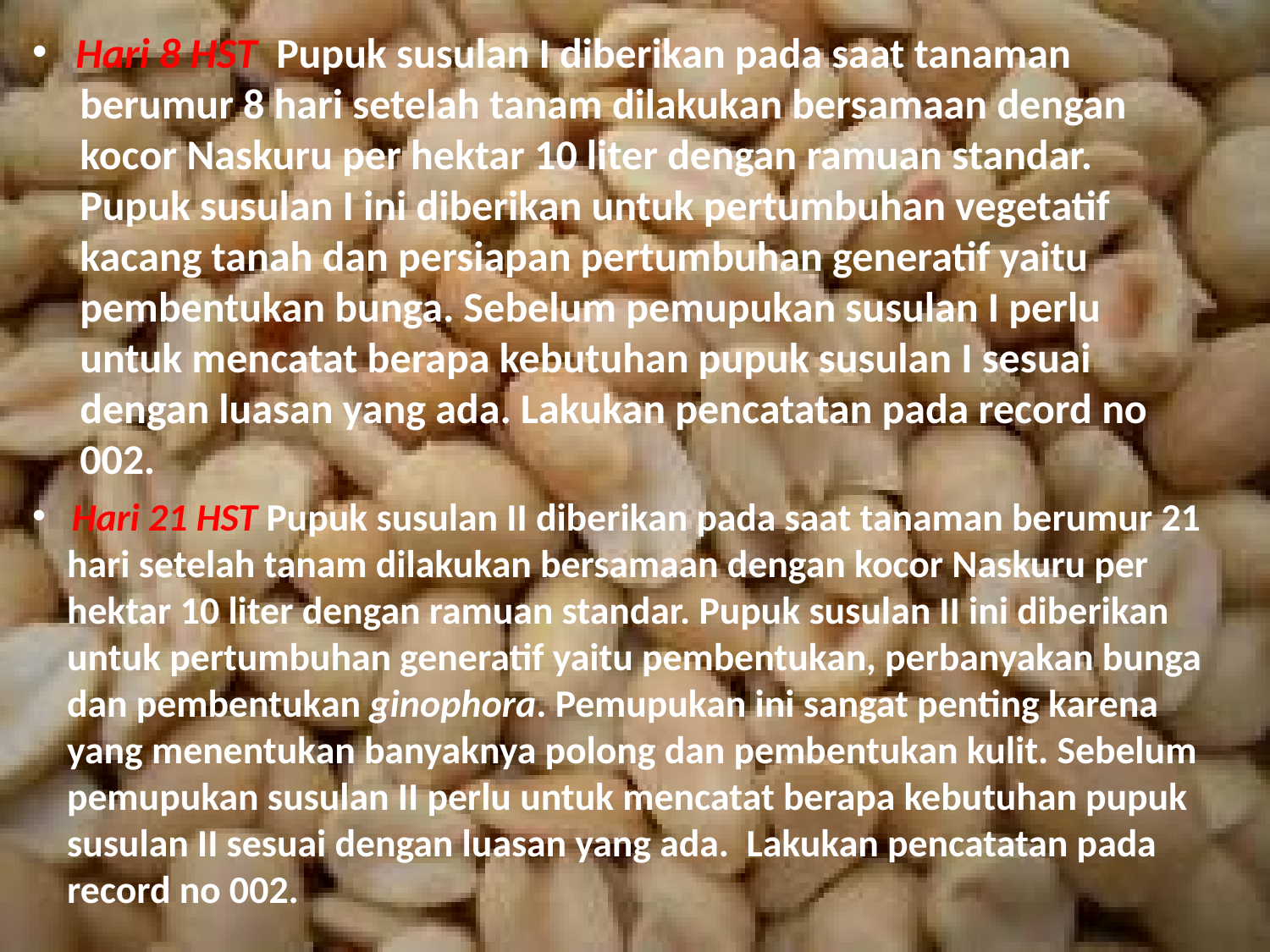

Hari 8 HST  Pupuk susulan I diberikan pada saat tanaman
     berumur 8 hari setelah tanam dilakukan bersamaan dengan
     kocor Naskuru per hektar 10 liter dengan ramuan standar.
     Pupuk susulan I ini diberikan untuk pertumbuhan vegetatif
     kacang tanah dan persiapan pertumbuhan generatif yaitu
     pembentukan bunga. Sebelum pemupukan susulan I perlu
     untuk mencatat berapa kebutuhan pupuk susulan I sesuai
     dengan luasan yang ada. Lakukan pencatatan pada record no
     002.
   Hari 21 HST Pupuk susulan II diberikan pada saat tanaman berumur 21
    hari setelah tanam dilakukan bersamaan dengan kocor Naskuru per
    hektar 10 liter dengan ramuan standar. Pupuk susulan II ini diberikan
    untuk pertumbuhan generatif yaitu pembentukan, perbanyakan bunga
    dan pembentukan ginophora. Pemupukan ini sangat penting karena
    yang menentukan banyaknya polong dan pembentukan kulit. Sebelum
    pemupukan susulan II perlu untuk mencatat berapa kebutuhan pupuk
    susulan II sesuai dengan luasan yang ada.  Lakukan pencatatan pada
    record no 002.